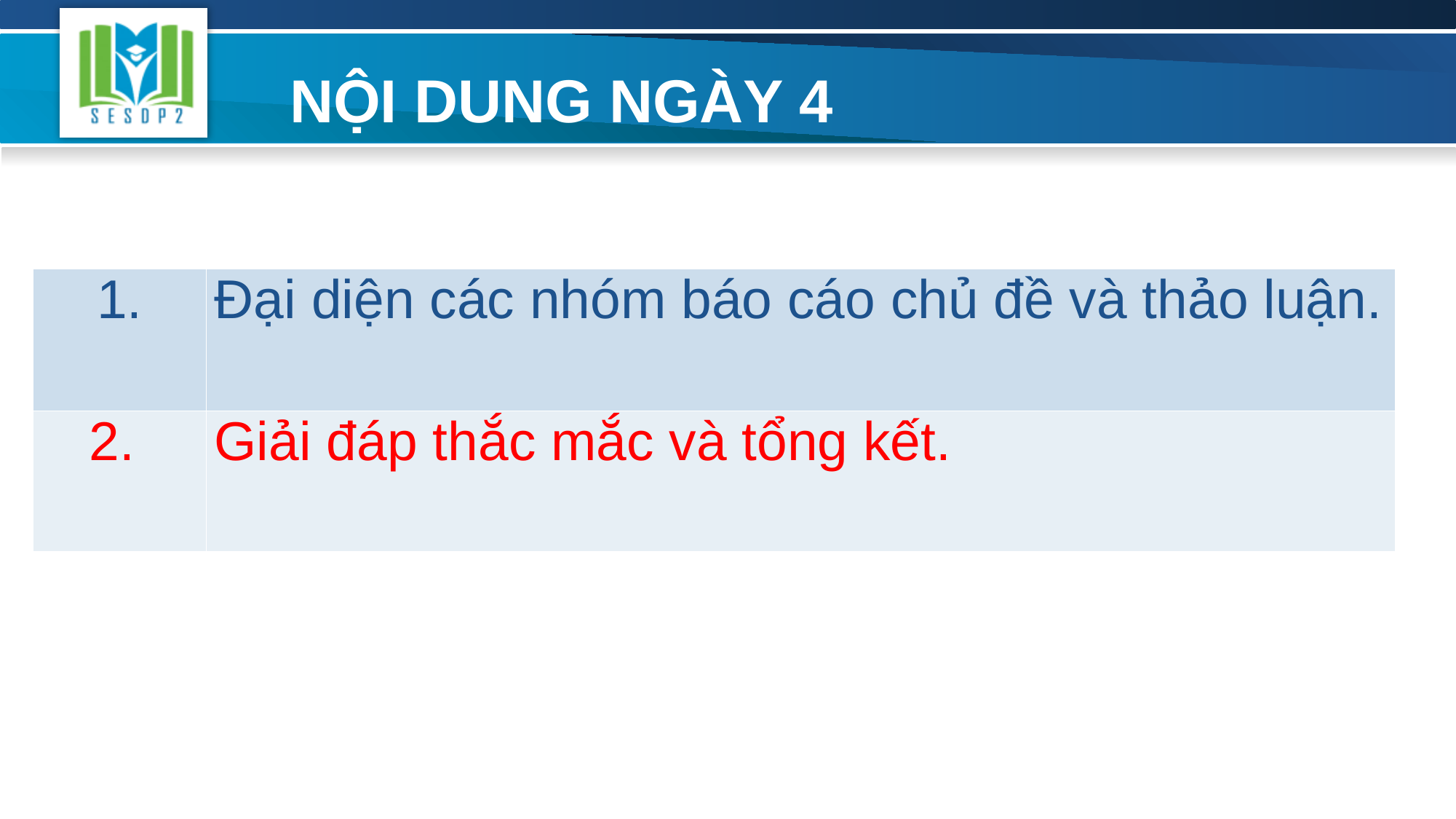

# NỘI DUNG NGÀY 4
| 1. | Đại diện các nhóm báo cáo chủ đề và thảo luận. |
| --- | --- |
| 2. | Giải đáp thắc mắc và tổng kết. |